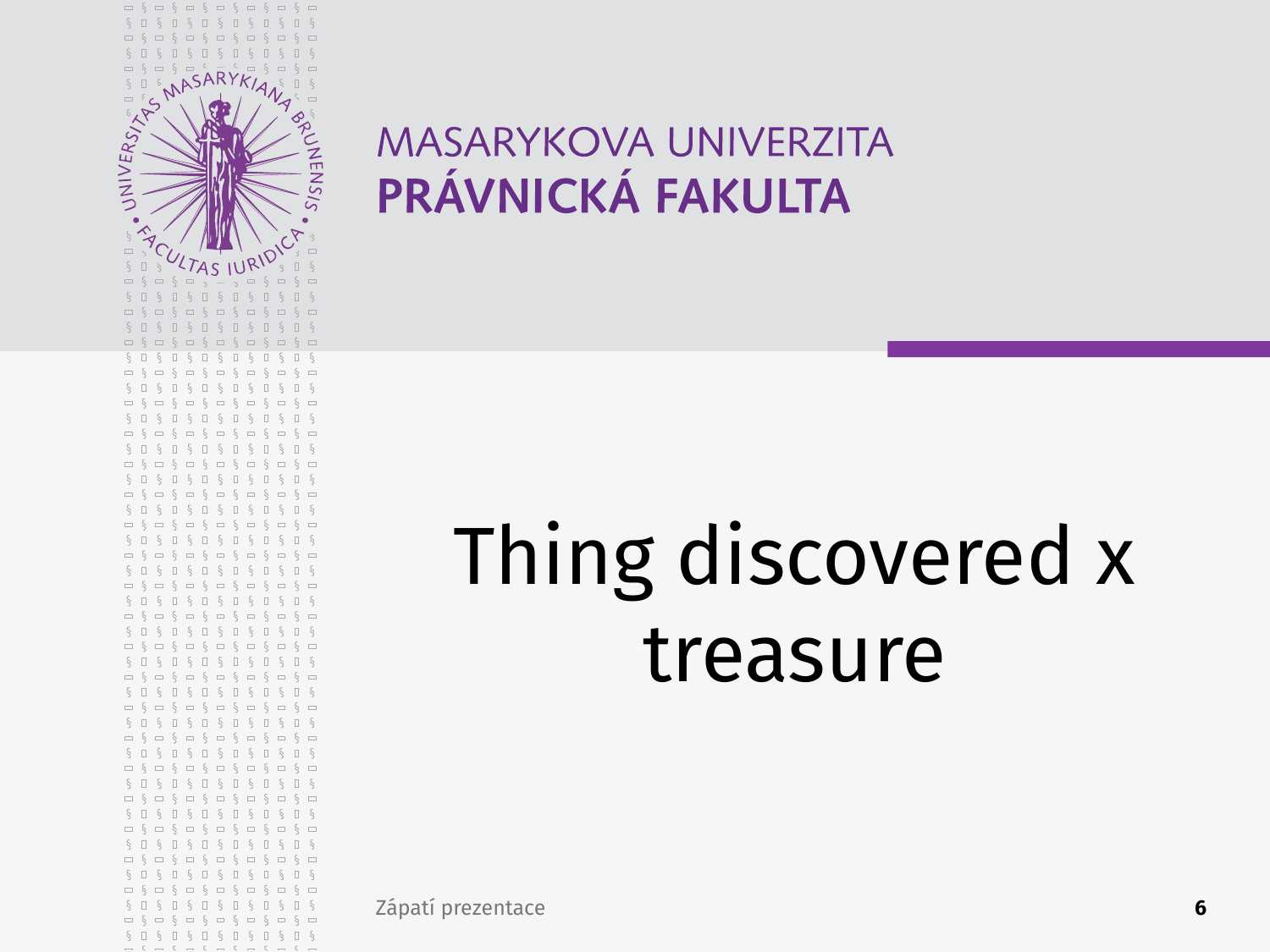

# Thing discovered x treasure
Zápatí prezentace
6